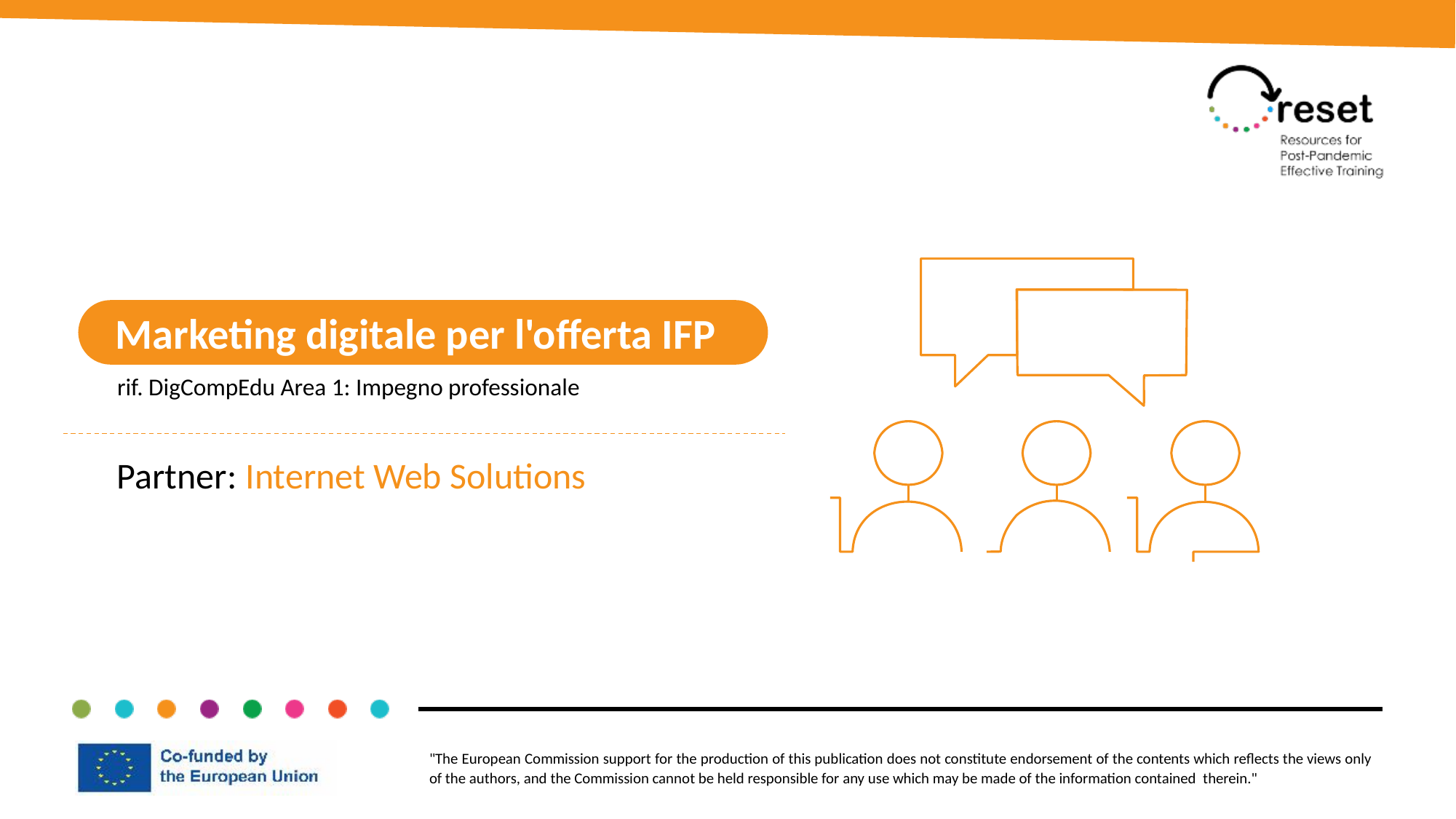

Marketing digitale per l'offerta IFP
rif. DigCompEdu Area 1: Impegno professionale
Partner: Internet Web Solutions